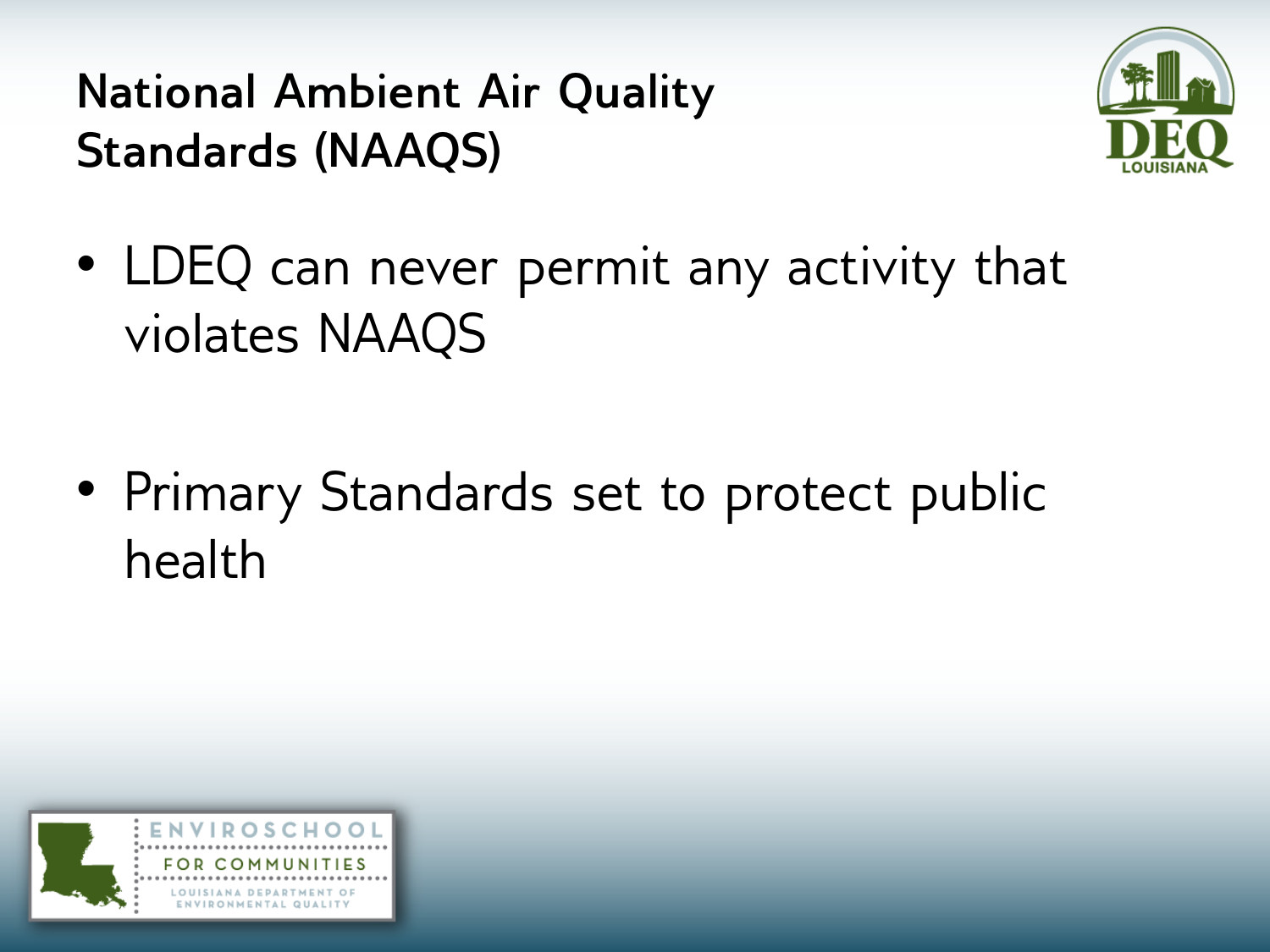

# National Ambient Air Quality Standards (NAAQS)
LDEQ can never permit any activity that violates NAAQS

Primary Standards set to protect public health